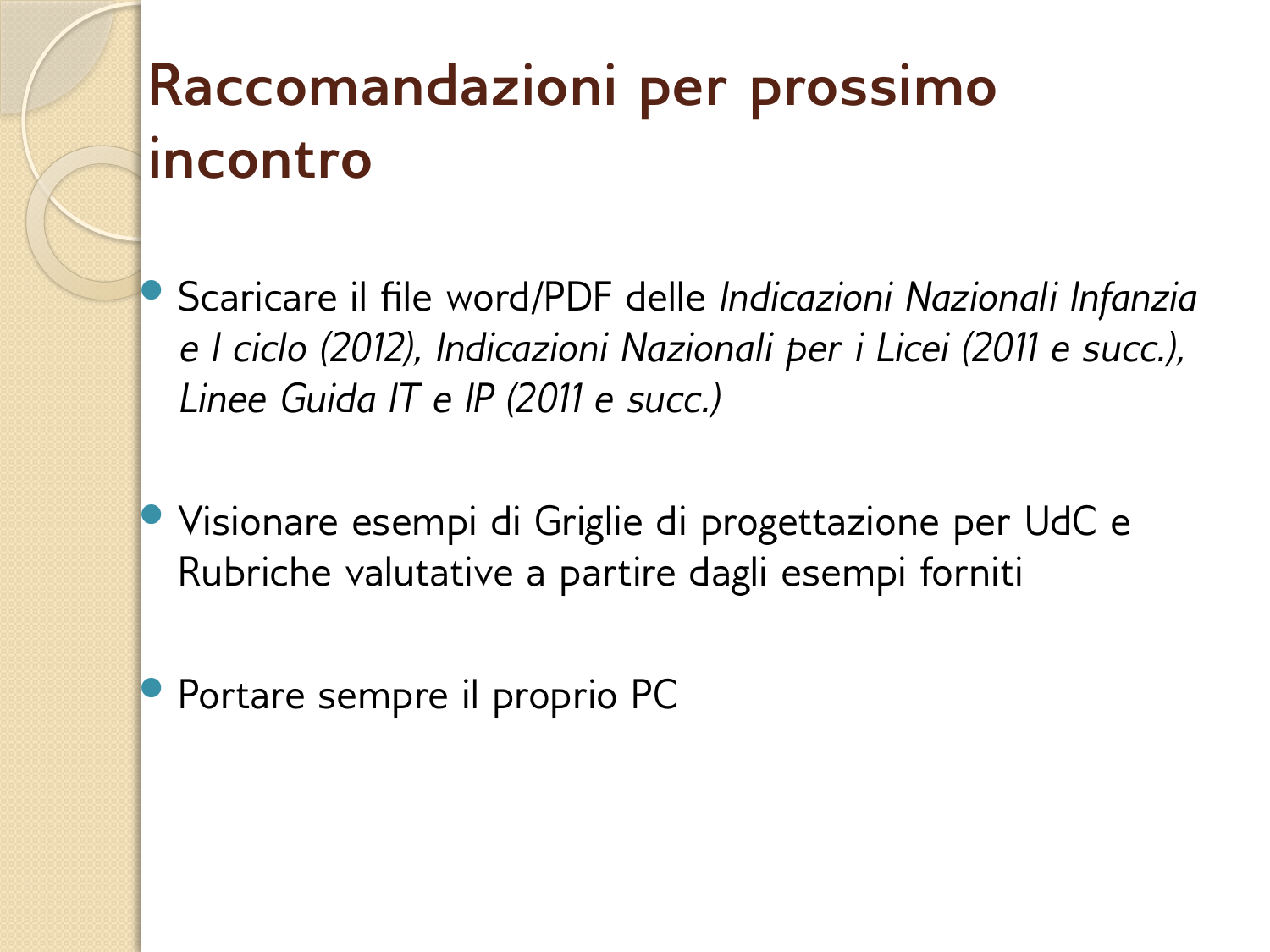

# Raccomandazioni per prossimo incontro

Scaricare il file word/PDF delle Indicazioni Nazionali Infanzia e I ciclo (2012), Indicazioni Nazionali per i Licei (2011 e succ.), Linee Guida IT e IP (2011 e succ.)

Visionare esempi di Griglie di progettazione per UdC e Rubriche valutative a partire dagli esempi forniti

Portare sempre il proprio PC